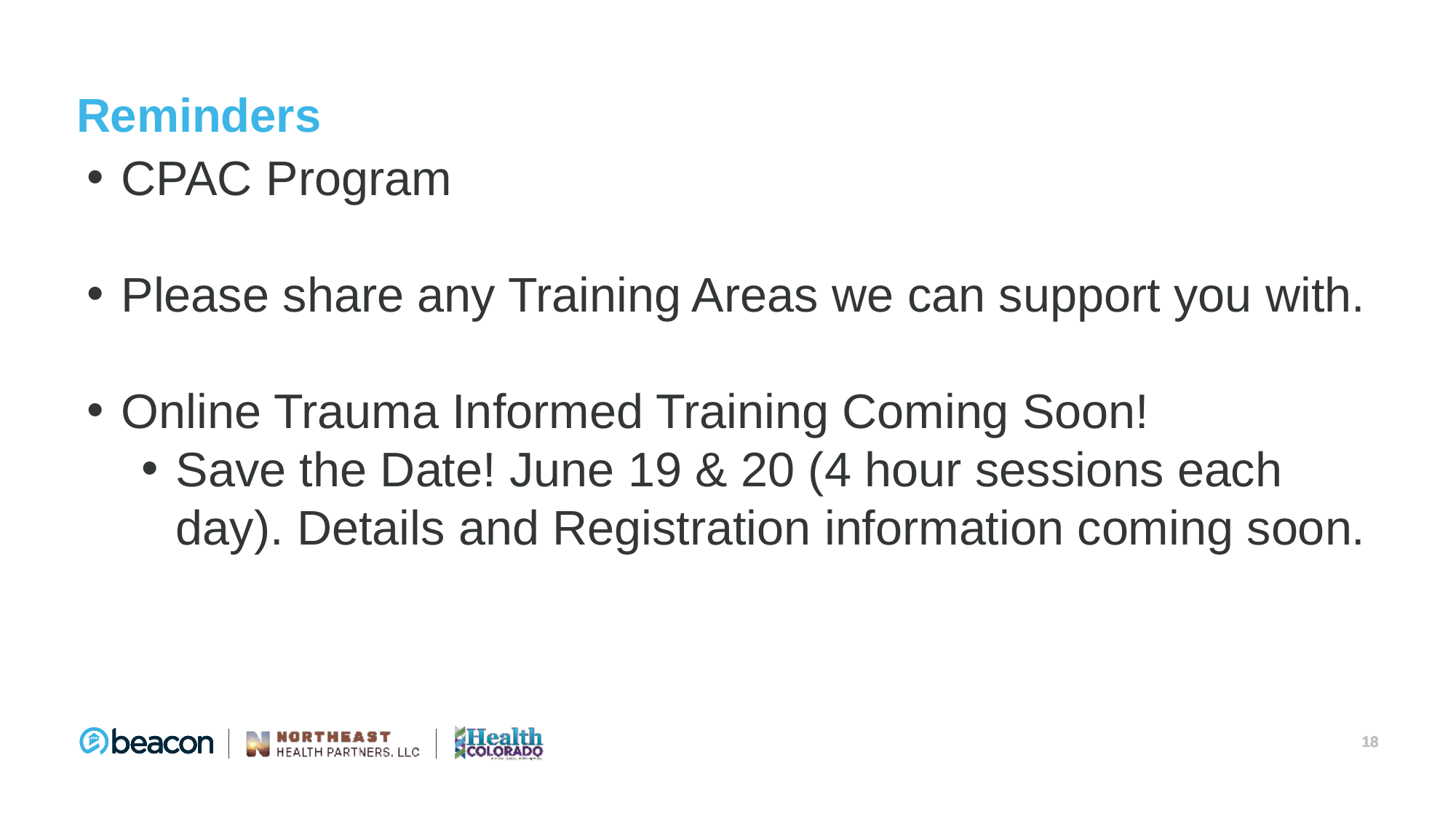

# Reminders
CPAC Program

Please share any Training Areas we can support you with.

Online Trauma Informed Training Coming Soon!
Save the Date! June 19 & 20 (4 hour sessions each day). Details and Registration information coming soon.